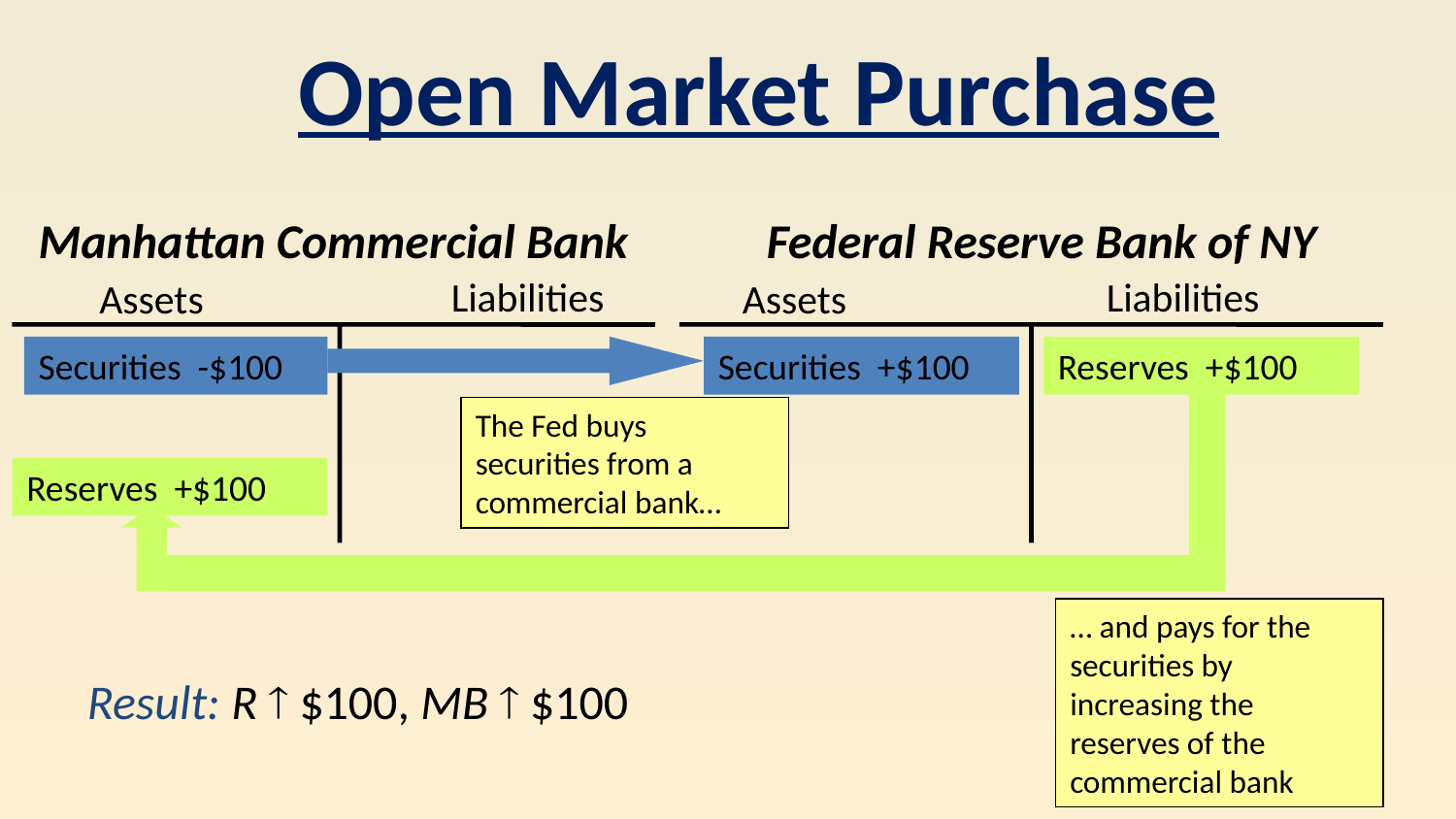

Open Market Purchase
Manhattan Commercial Bank
Federal Reserve Bank of NY
Liabilities
Liabilities
Assets
Assets

Reserves  +$100

Reserves  +$100
… and pays for the securities by increasing the reserves of the commercial bank
Securities  -$100

Securities  +$100
The Fed buys securities from a commercial bank…
Result: R ↑ $100, MB ↑ $100